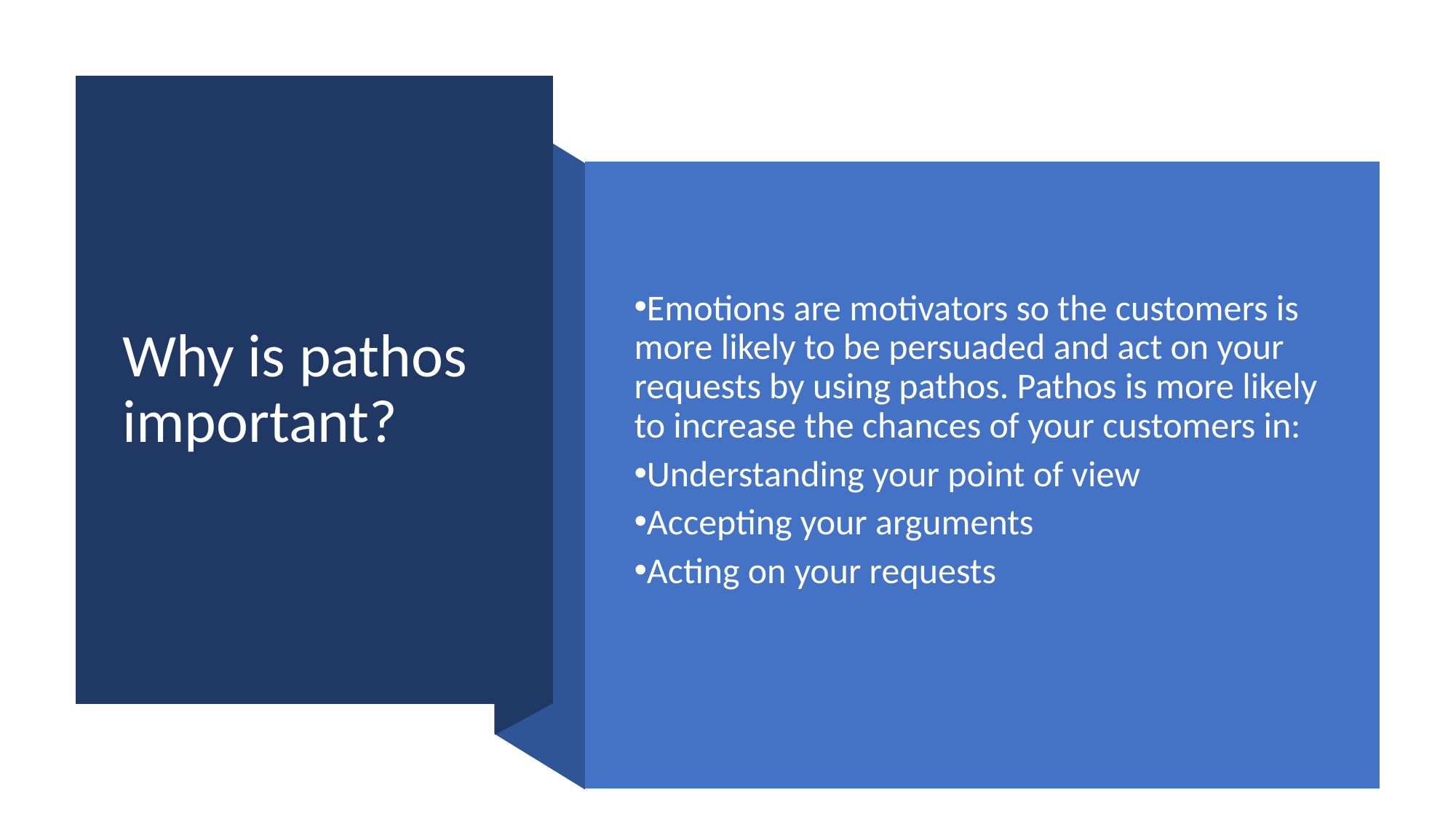

# Why is pathos important?

Emotions are motivators so the customers is more likely to be persuaded and act on your requests by using pathos. Pathos is more likely to increase the chances of your customers in:
Understanding your point of view
Accepting your arguments
Acting on your requests